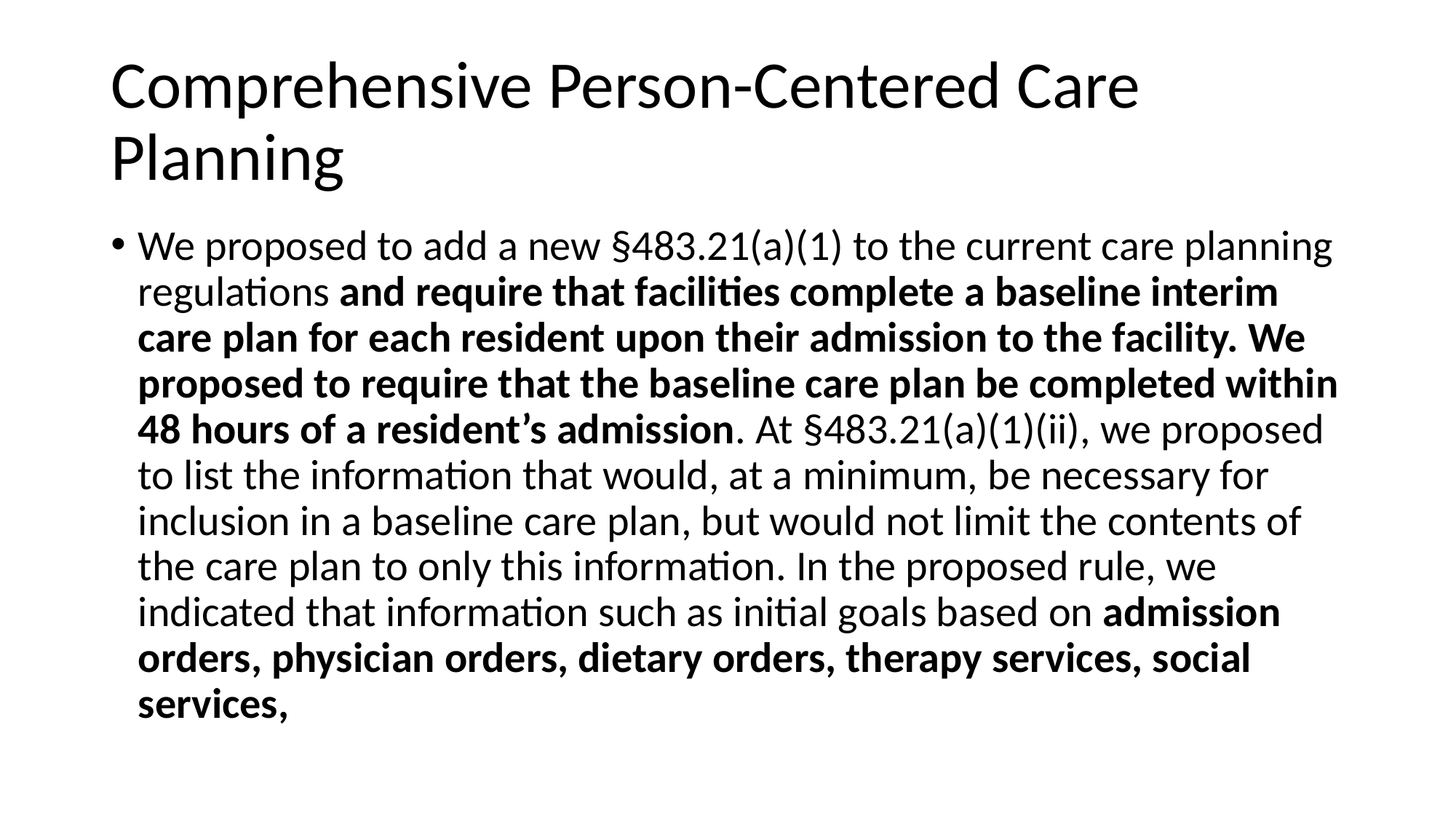

# Comprehensive Person-Centered Care Planning
We proposed to add a new §483.21(a)(1) to the current care planning regulations and require that facilities complete a baseline interim care plan for each resident upon their admission to the facility. We proposed to require that the baseline care plan be completed within 48 hours of a resident’s admission. At §483.21(a)(1)(ii), we proposed to list the information that would, at a minimum, be necessary for inclusion in a baseline care plan, but would not limit the contents of the care plan to only this information. In the proposed rule, we indicated that information such as initial goals based on admission orders, physician orders, dietary orders, therapy services, social services,